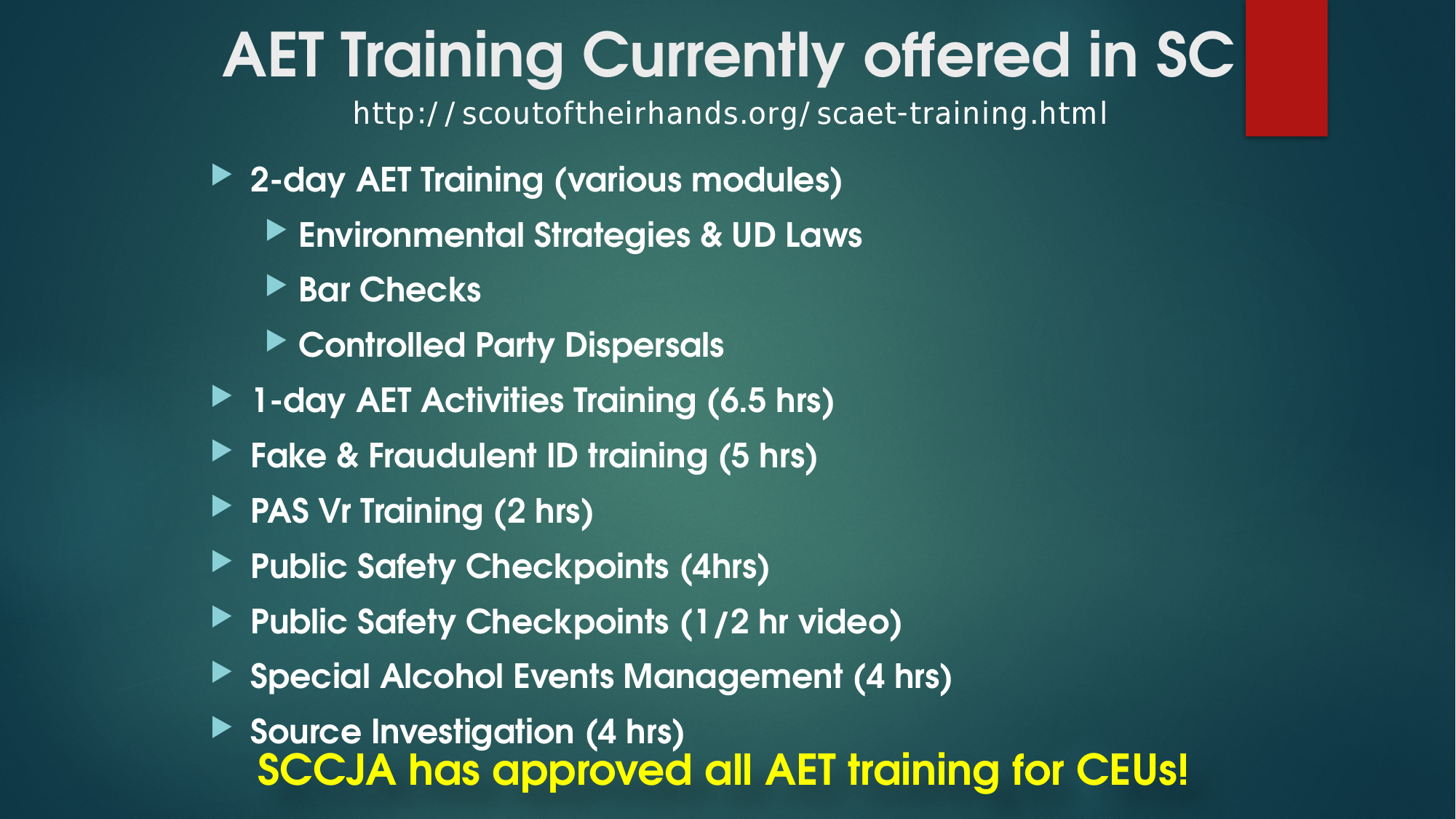

# AET Training Currently offered in SC
http://scoutoftheirhands.org/scaet-training.html
2-day AET Training (various modules)
Environmental Strategies & UD Laws
Bar Checks
Controlled Party Dispersals
1-day AET Activities Training (6.5 hrs)
Fake & Fraudulent ID training (5 hrs)
PAS Vr Training (2 hrs)
Public Safety Checkpoints (4hrs)
Public Safety Checkpoints (1/2 hr video)
Special Alcohol Events Management (4 hrs)
Source Investigation (4 hrs)
SCCJA has approved all AET training for CEUs!